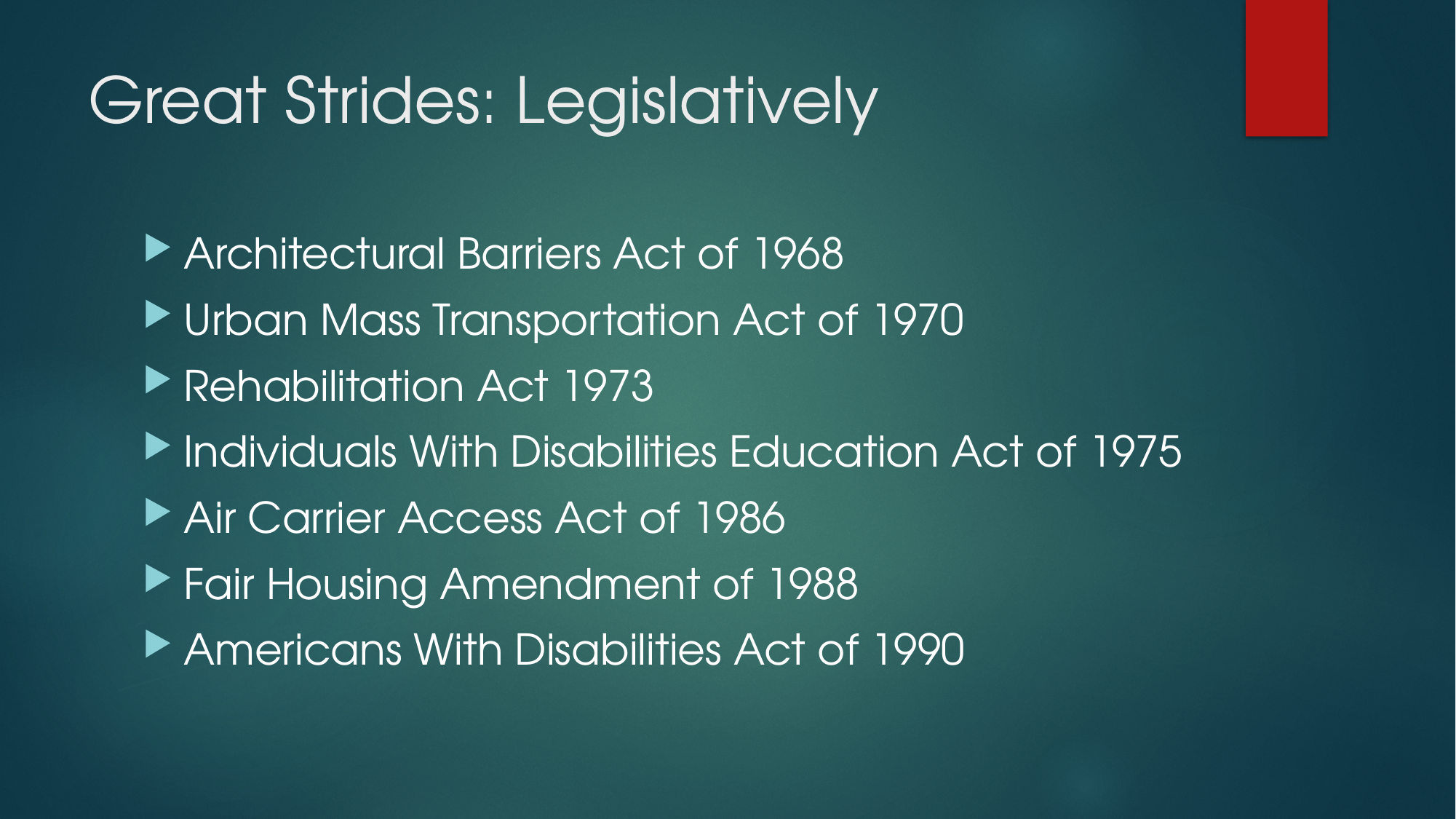

# Great Strides: Legislatively
Architectural Barriers Act of 1968
Urban Mass Transportation Act of 1970
Rehabilitation Act 1973
Individuals With Disabilities Education Act of 1975
Air Carrier Access Act of 1986
Fair Housing Amendment of 1988
Americans With Disabilities Act of 1990